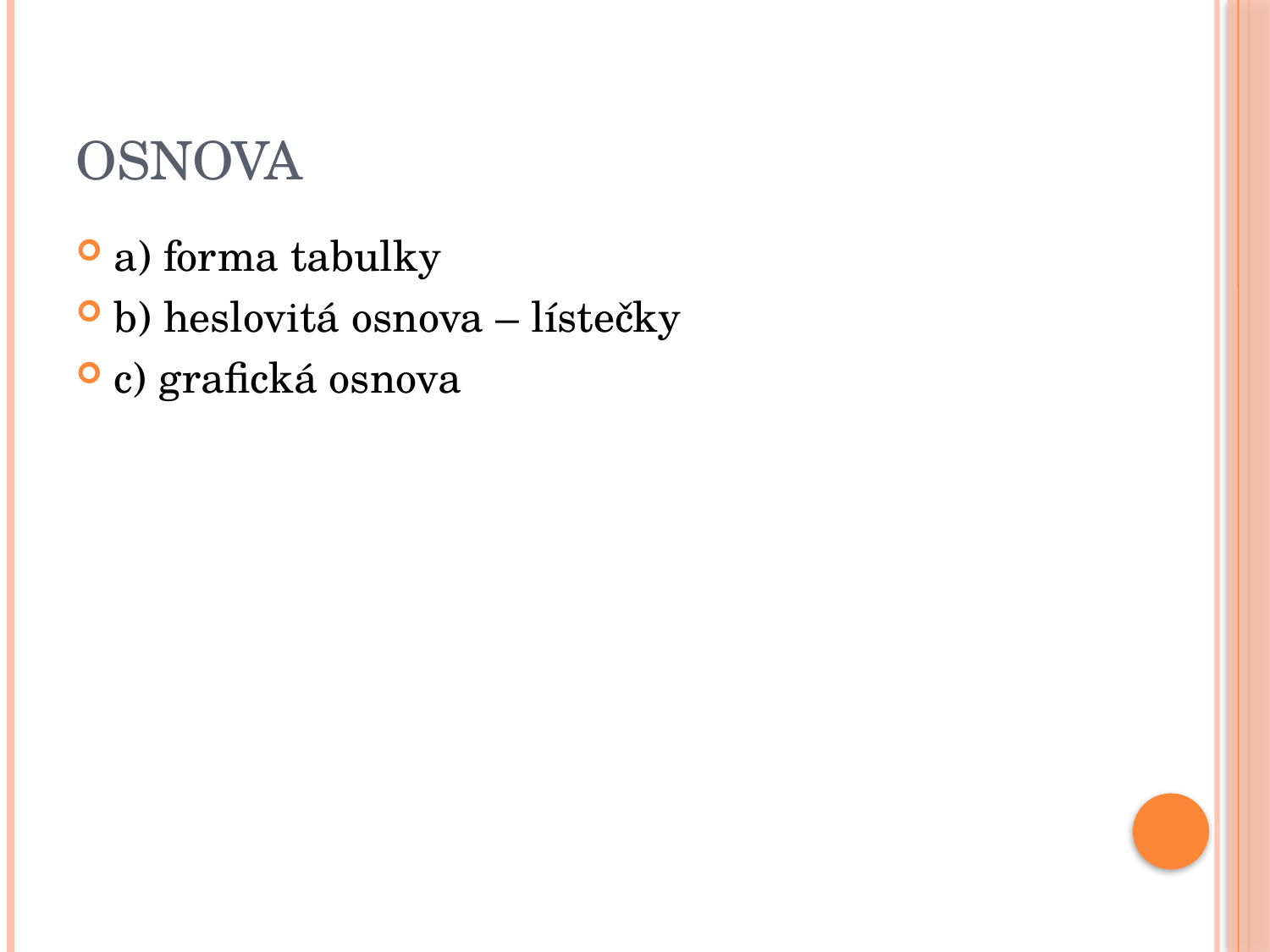

# osnova
a) forma tabulky
b) heslovitá osnova – lístečky
c) grafická osnova